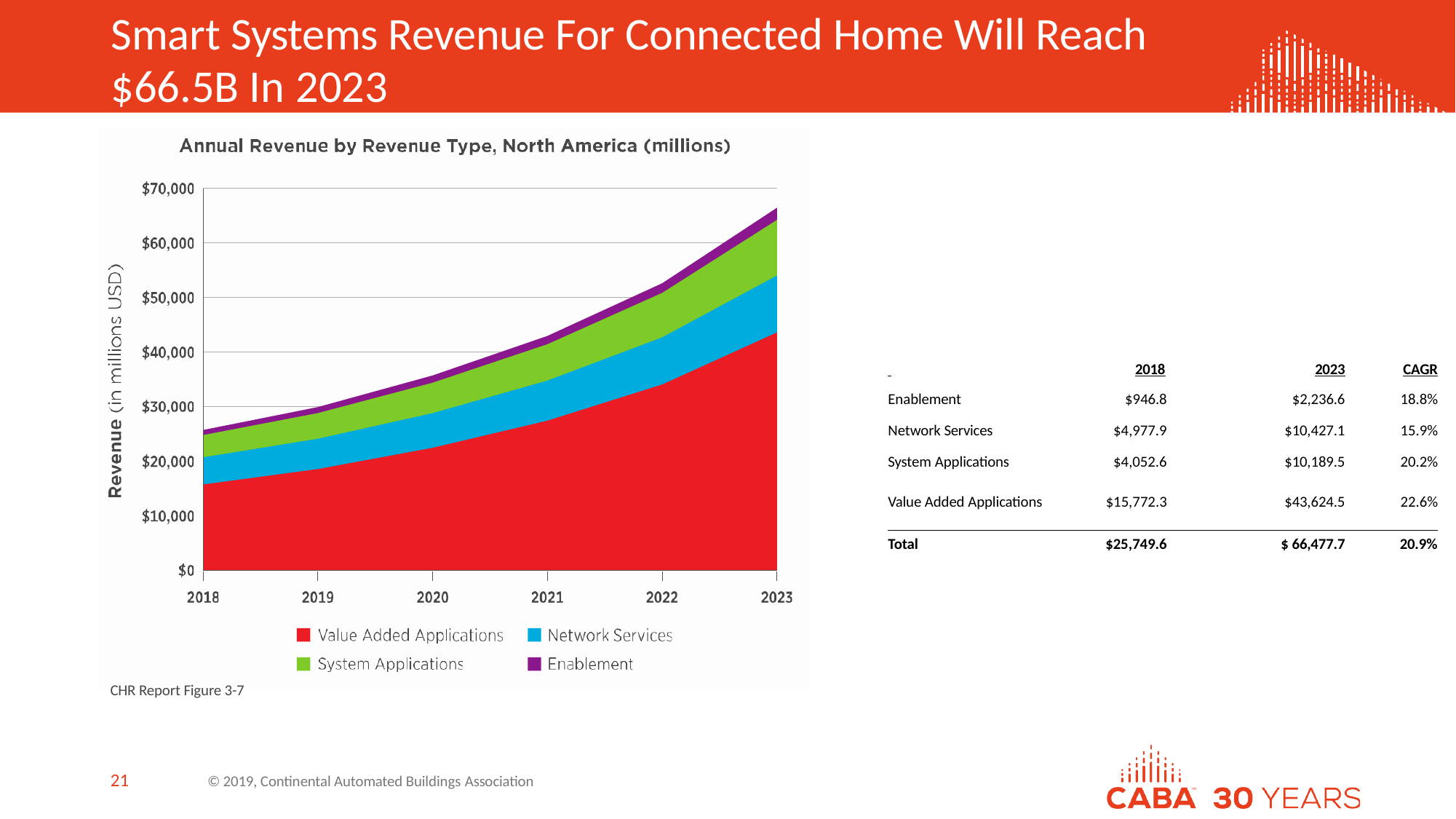

# Smart Systems Revenue For Connected Home Will Reach
$66.5B In 2023

| 2018 |  | 2023 | CAGR |
| --- | --- | --- | --- |
| Enablement | $946.8 | $2,236.6 | 18.8% |
| Network Services | $4,977.9 | $10,427.1 | 15.9% |
| System Applications | $4,052.6 | $10,189.5 | 20.2% |
| Value Added Applications | $15,772.3 | $43,624.5 | 22.6% |
| Total | $25,749.6 | $ 66,477.7 | 20.9% |

CHR Report Figure 3-7
21
© 2019, Continental Automated Buildings Association